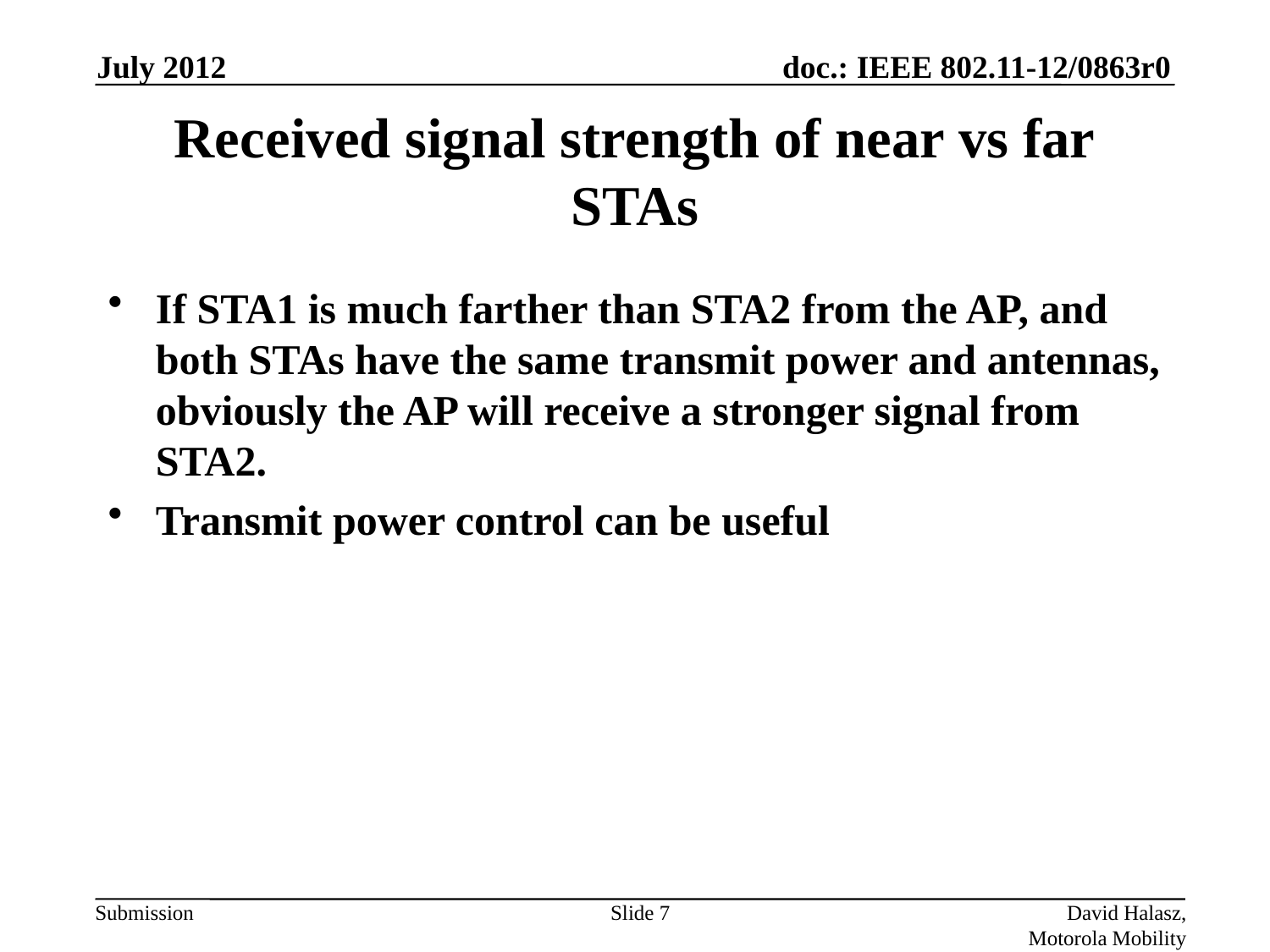

July 2012
# Received signal strength of near vs far STAs
If STA1 is much farther than STA2 from the AP, and both STAs have the same transmit power and antennas, obviously the AP will receive a stronger signal from STA2.
Transmit power control can be useful
Slide 7
David Halasz, Motorola Mobility